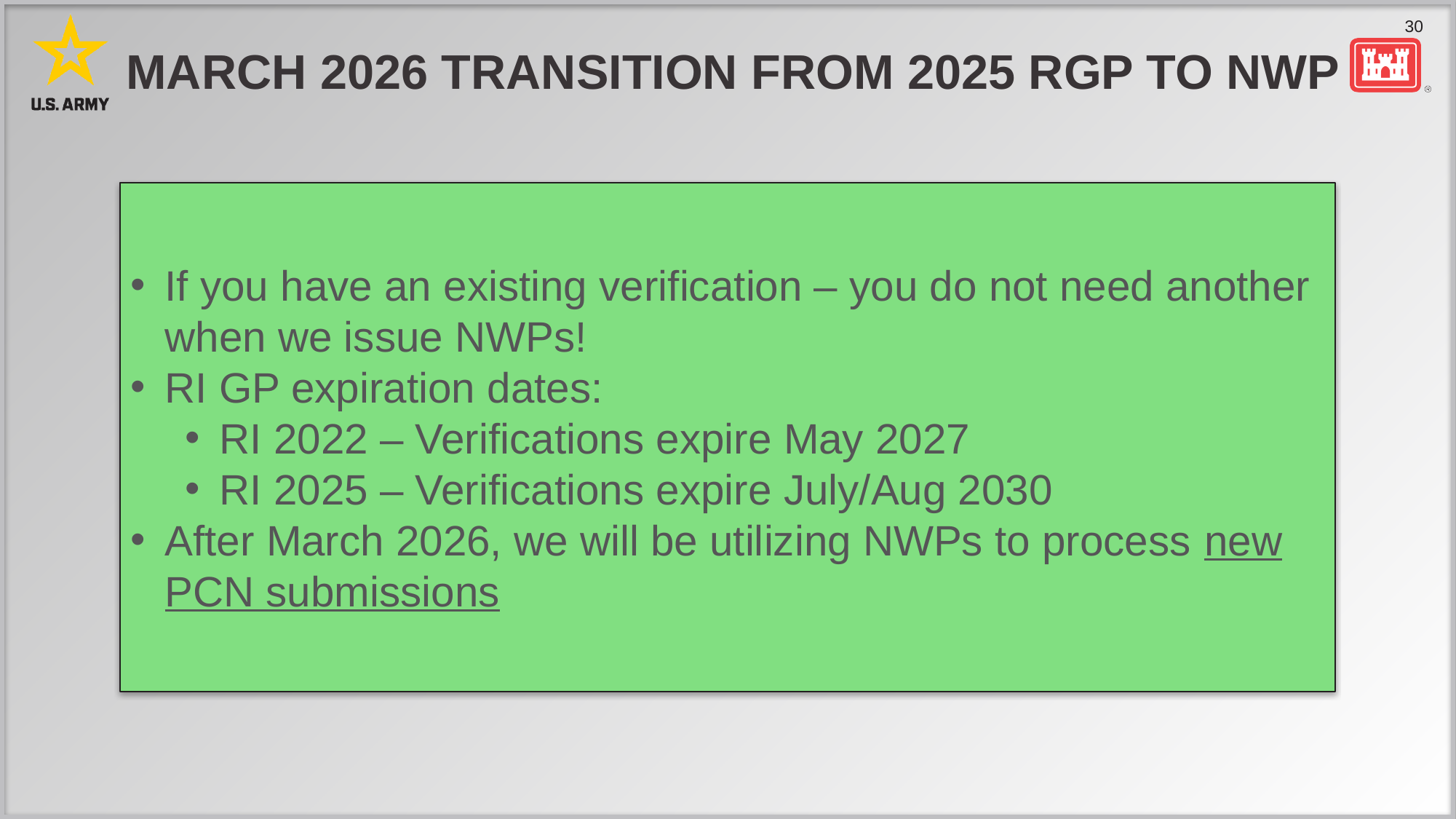

# march 2026 transition from 2025 rgp to nwp

If you have an existing verification – you do not need another when we issue NWPs!
RI GP expiration dates:
RI 2022 – Verifications expire May 2027
RI 2025 – Verifications expire July/Aug 2030
After March 2026, we will be utilizing NWPs to process new PCN submissions